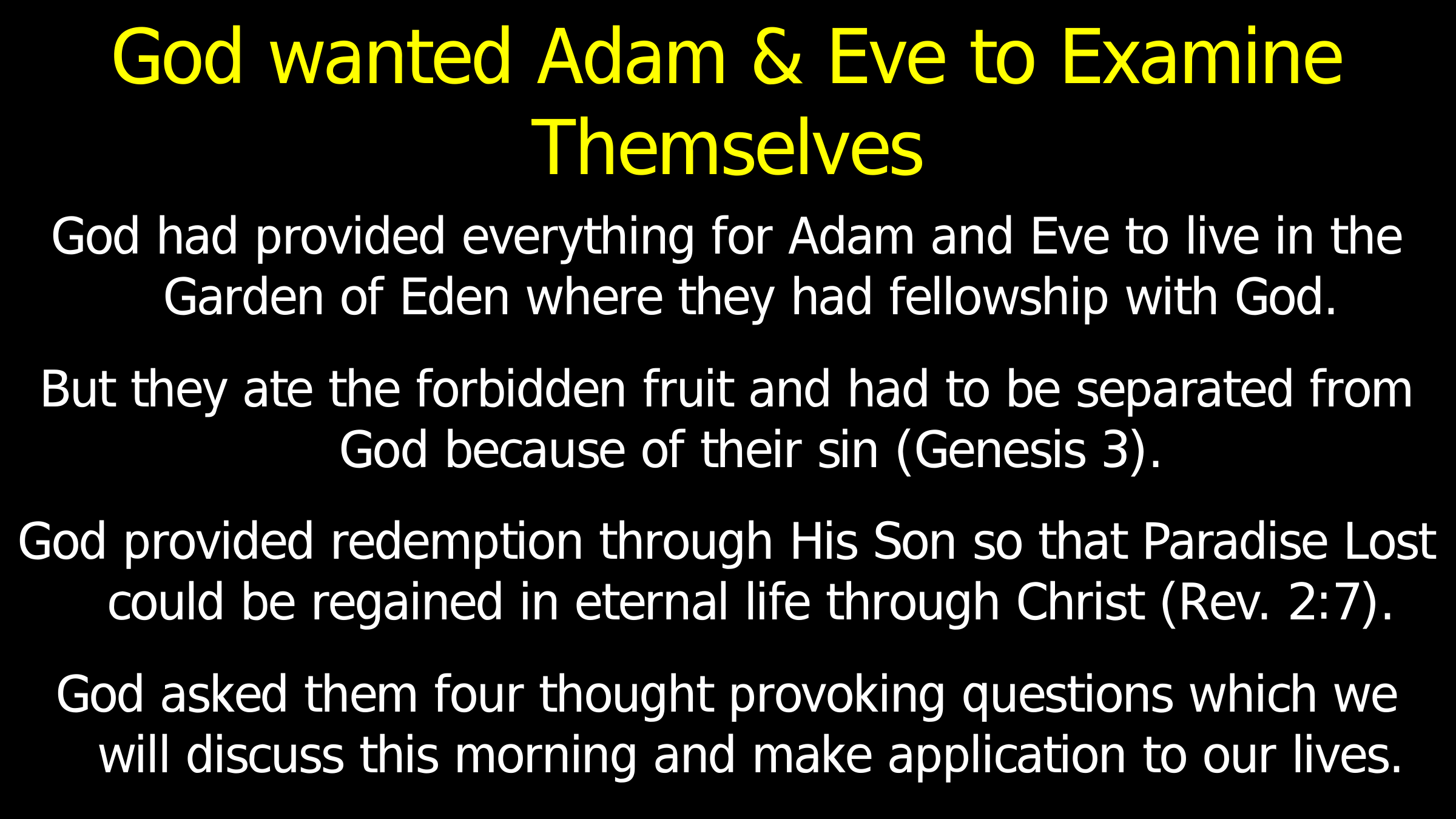

# God wanted Adam & Eve to Examine Themselves
God had provided everything for Adam and Eve to live in the Garden of Eden where they had fellowship with God.

But they ate the forbidden fruit and had to be separated from God because of their sin (Genesis 3).

God provided redemption through His Son so that Paradise Lost could be regained in eternal life through Christ (Rev. 2:7).

God asked them four thought provoking questions which we will discuss this morning and make application to our lives.